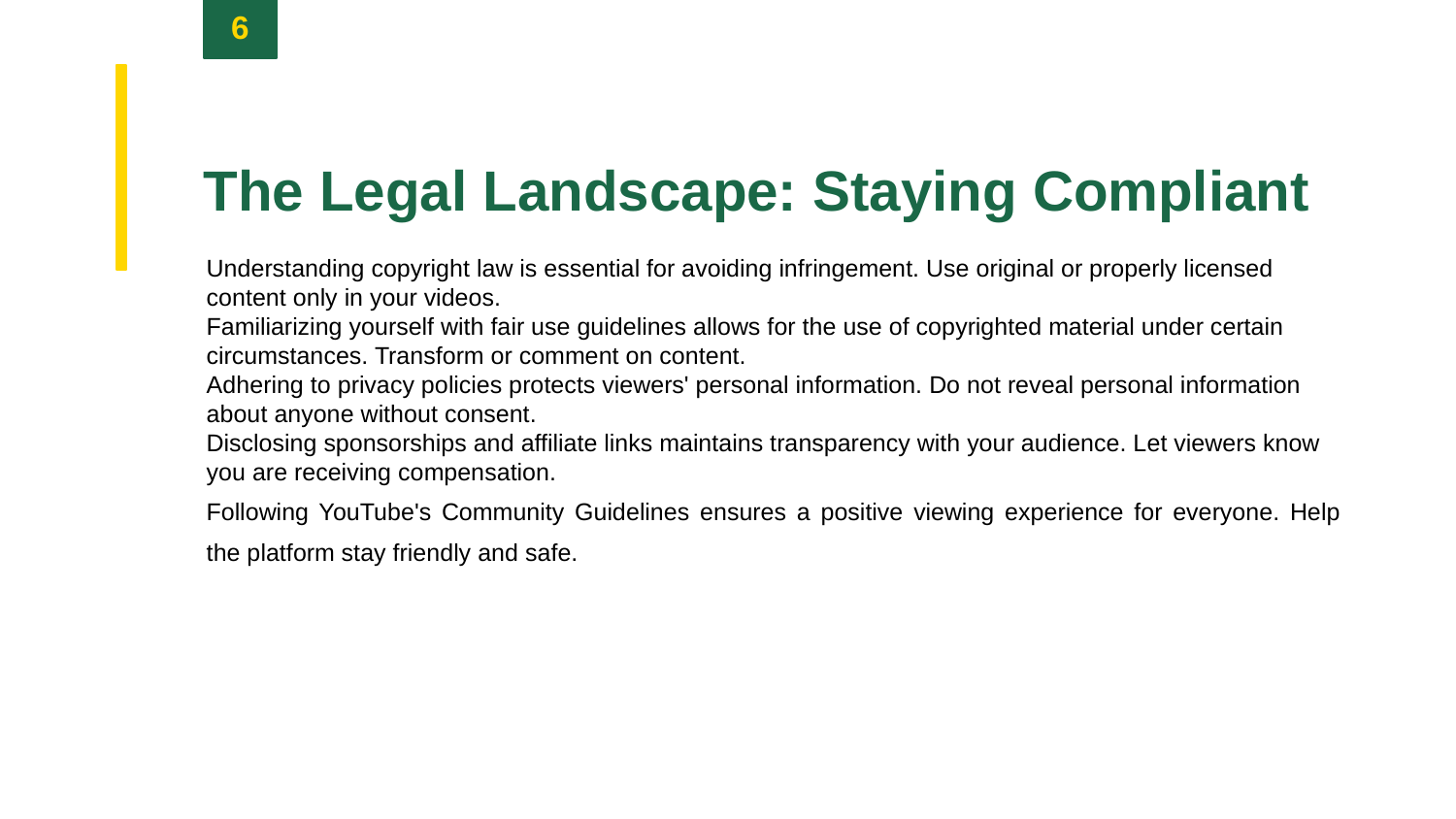

6

The Legal Landscape: Staying Compliant
Understanding copyright law is essential for avoiding infringement. Use original or properly licensed content only in your videos.
Familiarizing yourself with fair use guidelines allows for the use of copyrighted material under certain circumstances. Transform or comment on content.
Adhering to privacy policies protects viewers' personal information. Do not reveal personal information about anyone without consent.
Disclosing sponsorships and affiliate links maintains transparency with your audience. Let viewers know you are receiving compensation.
Following YouTube's Community Guidelines ensures a positive viewing experience for everyone. Help the platform stay friendly and safe.